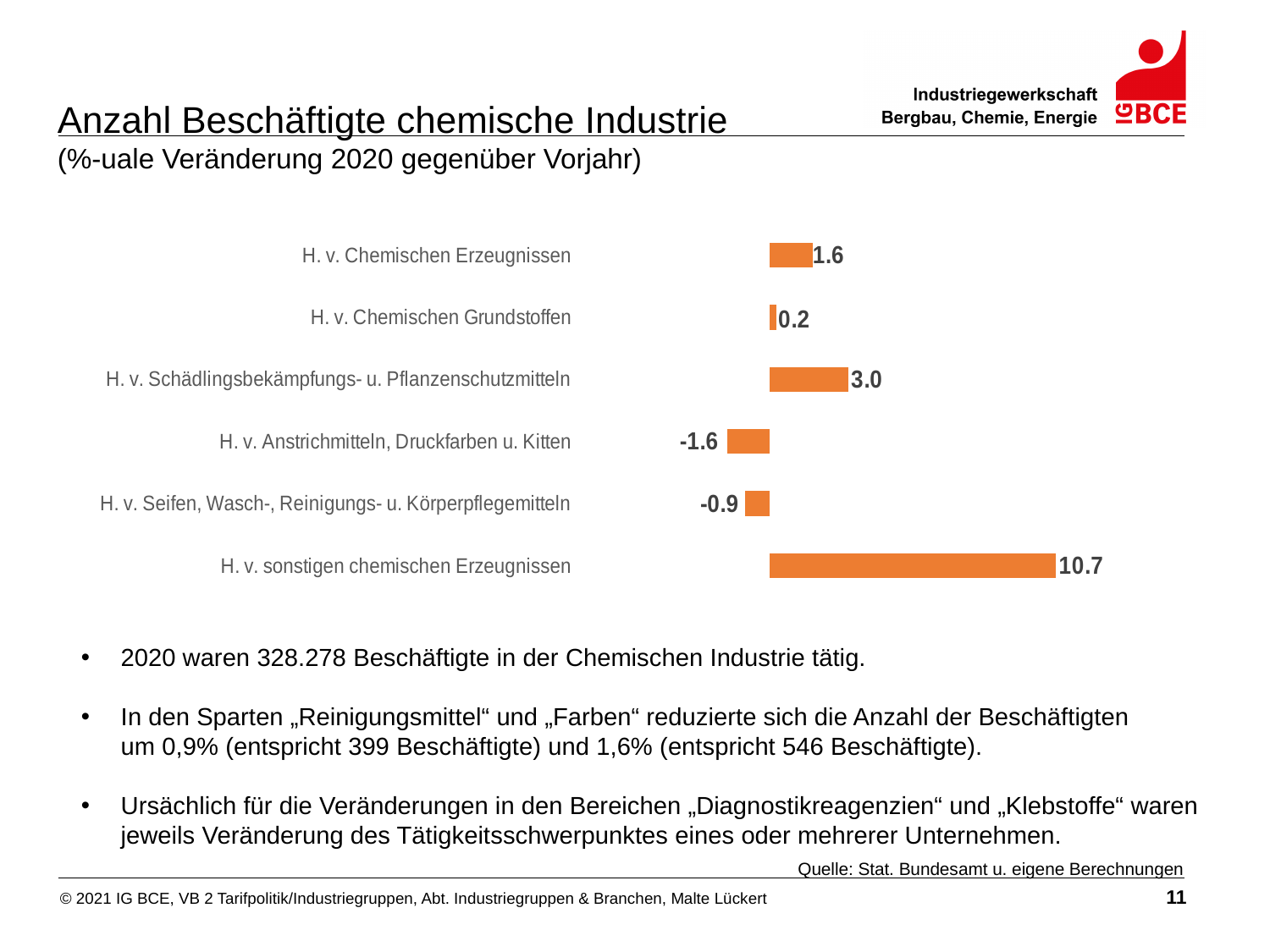

Anzahl Beschäftigte chemische Industrie
(%-uale Veränderung 2020 gegenüber Vorjahr)

### Chart

| Category | 2020 |
|---|---|
| H. v. Chemischen Erzeugnissen | 1.6102522938382795 |
| H. v. Chemischen Grundstoffen | 0.2424864951474089 |
| H. v. Schädlingsbekämpfungs- u. Pflanzenschutzmitteln | 2.96267260128471 |
| H. v. Anstrichmitteln, Druckfarben u. Kitten | -1.6028020947319126 |
| H. v. Seifen, Wasch-, Reinigungs- u. Körperpflegemitteln | -0.9251895547971759 |
| H. v. sonstigen chemischen Erzeugnissen | 10.738503614218638 |
2020 waren 328.278 Beschäftigte in der Chemischen Industrie tätig.

In den Sparten „Reinigungsmittel“ und „Farben“ reduzierte sich die Anzahl der Beschäftigten
um 0,9% (entspricht 399 Beschäftigte) und 1,6% (entspricht 546 Beschäftigte).

Ursächlich für die Veränderungen in den Bereichen „Diagnostikreagenzien“ und „Klebstoffe“ waren jeweils Veränderung des Tätigkeitsschwerpunktes eines oder mehrerer Unternehmen.

Quelle: Stat. Bundesamt u. eigene Berechnungen